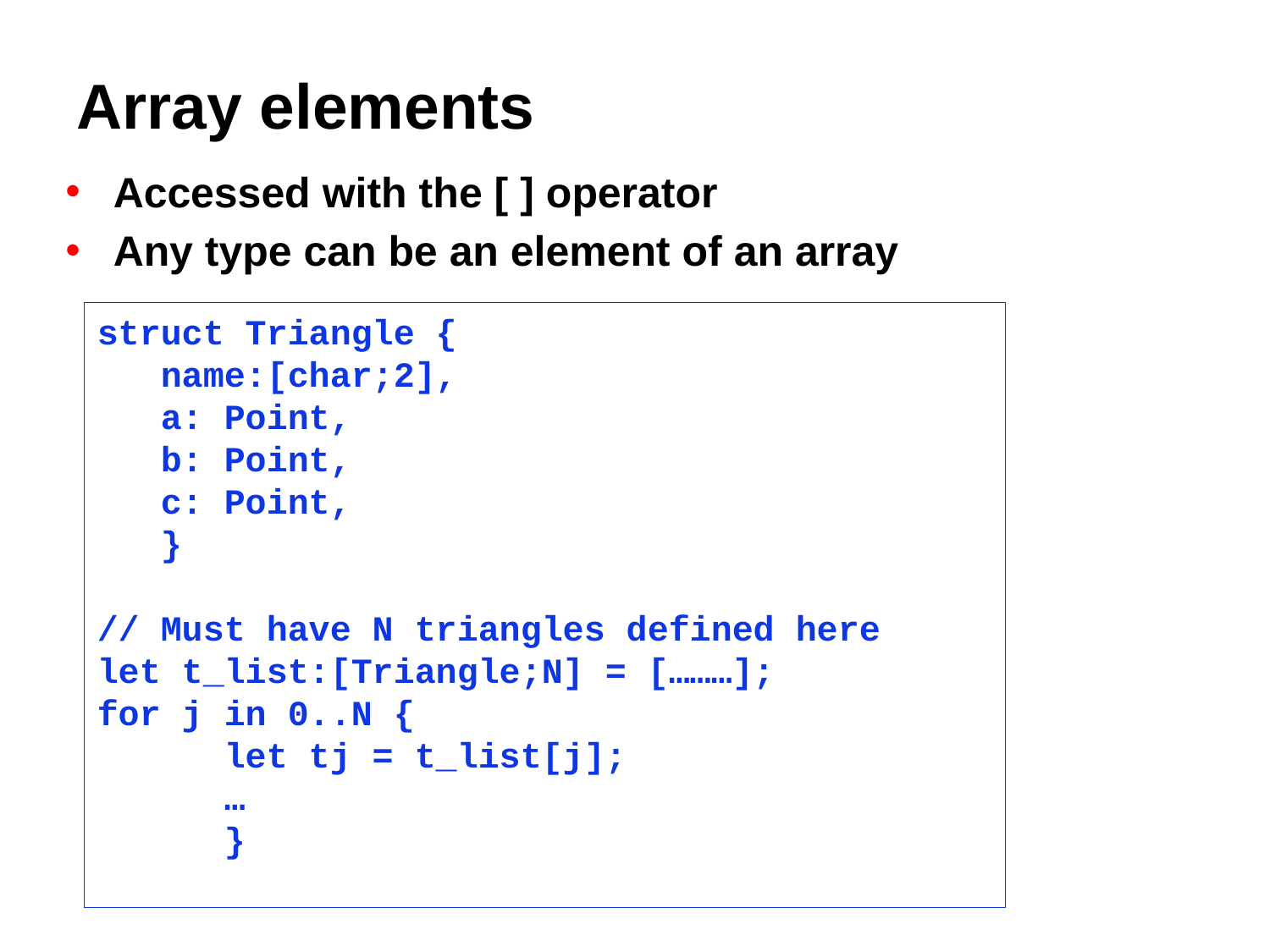

# Array elements
Accessed with the [ ] operator
Any type can be an element of an array
struct Triangle {
   name:[char;2],
   a: Point,
   b: Point,
   c: Point,
   }

// Must have N triangles defined here
let t_list:[Triangle;N] = [………];
for j in 0..N {
	let tj = t_list[j];
      …
	}